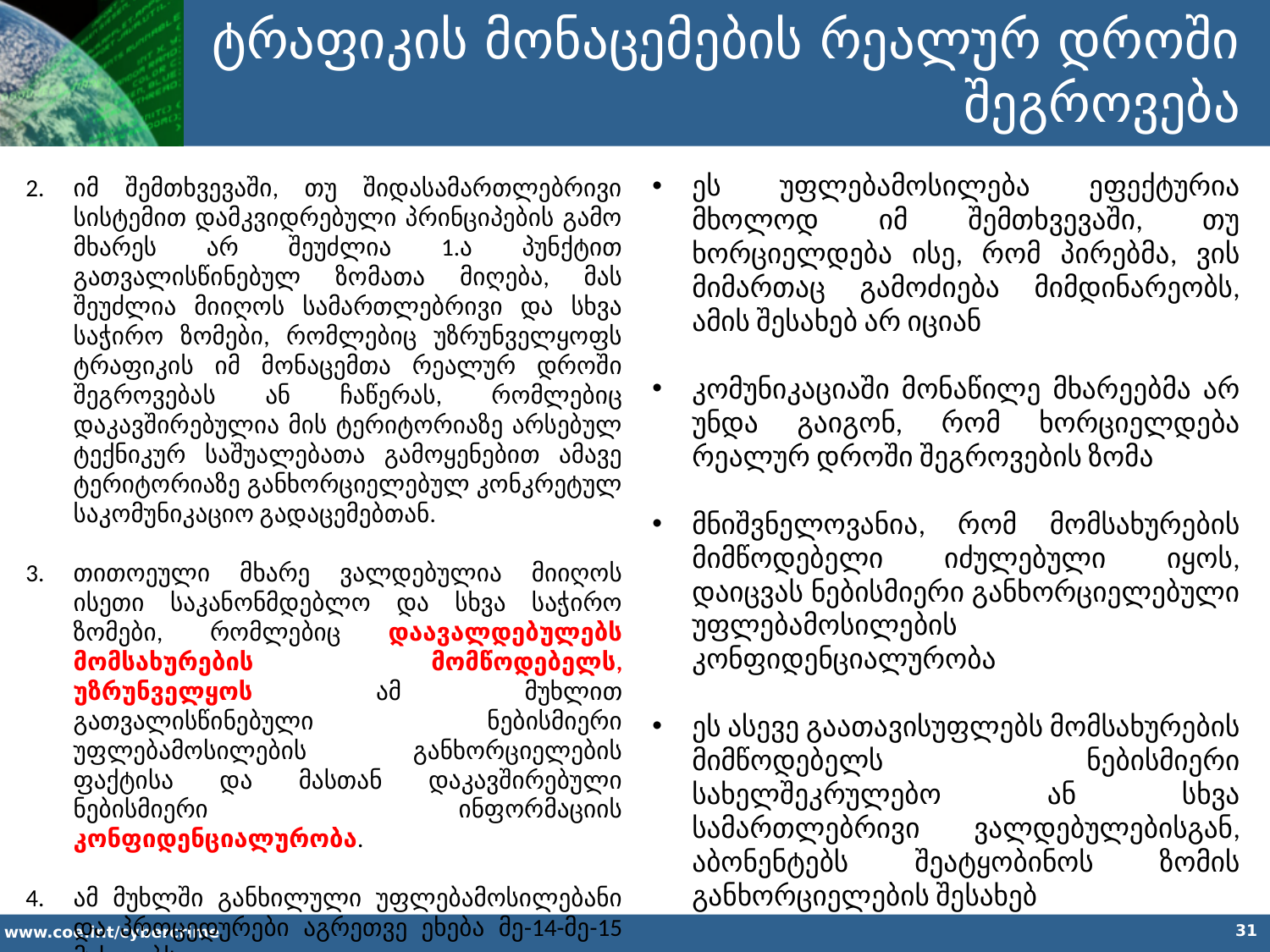

ტრაფიკის მონაცემების რეალურ დროში შეგროვება
ეს უფლებამოსილება ეფექტურია მხოლოდ იმ შემთხვევაში, თუ ხორციელდება ისე, რომ პირებმა, ვის მიმართაც გამოძიება მიმდინარეობს, ამის შესახებ არ იციან

კომუნიკაციაში მონაწილე მხარეებმა არ უნდა გაიგონ, რომ ხორციელდება რეალურ დროში შეგროვების ზომა

მნიშვნელოვანია, რომ მომსახურების მიმწოდებელი იძულებული იყოს, დაიცვას ნებისმიერი განხორციელებული უფლებამოსილების კონფიდენციალურობა

ეს ასევე გაათავისუფლებს მომსახურების მიმწოდებელს ნებისმიერი სახელშეკრულებო ან სხვა სამართლებრივი ვალდებულებისგან, აბონენტებს შეატყობინოს ზომის განხორციელების შესახებ
იმ შემთხვევაში, თუ შიდასამართლებრივი სისტემით დამკვიდრებული პრინციპების გამო მხარეს არ შეუძლია 1.ა პუნქტით გათვალისწინებულ ზომათა მიღება, მას შეუძლია მიიღოს სამართლებრივი და სხვა საჭირო ზომები, რომლებიც უზრუნველყოფს ტრაფიკის იმ მონაცემთა რეალურ დროში შეგროვებას ან ჩაწერას, რომლებიც დაკავშირებულია მის ტერიტორიაზე არსებულ ტექნიკურ საშუალებათა გამოყენებით ამავე ტერიტორიაზე განხორციელებულ კონკრეტულ საკომუნიკაციო გადაცემებთან.

თითოეული მხარე ვალდებულია მიიღოს ისეთი საკანონმდებლო და სხვა საჭირო ზომები, რომლებიც დაავალდებულებს მომსახურების მომწოდებელს, უზრუნველყოს ამ მუხლით გათვალისწინებული ნებისმიერი უფლებამოსილების განხორციელების ფაქტისა და მასთან დაკავშირებული ნებისმიერი ინფორმაციის კონფიდენციალურობა.

ამ მუხლში განხილული უფლებამოსილებანი და პროცედურები აგრეთვე ეხება მე-14-მე-15 მუხლებს.